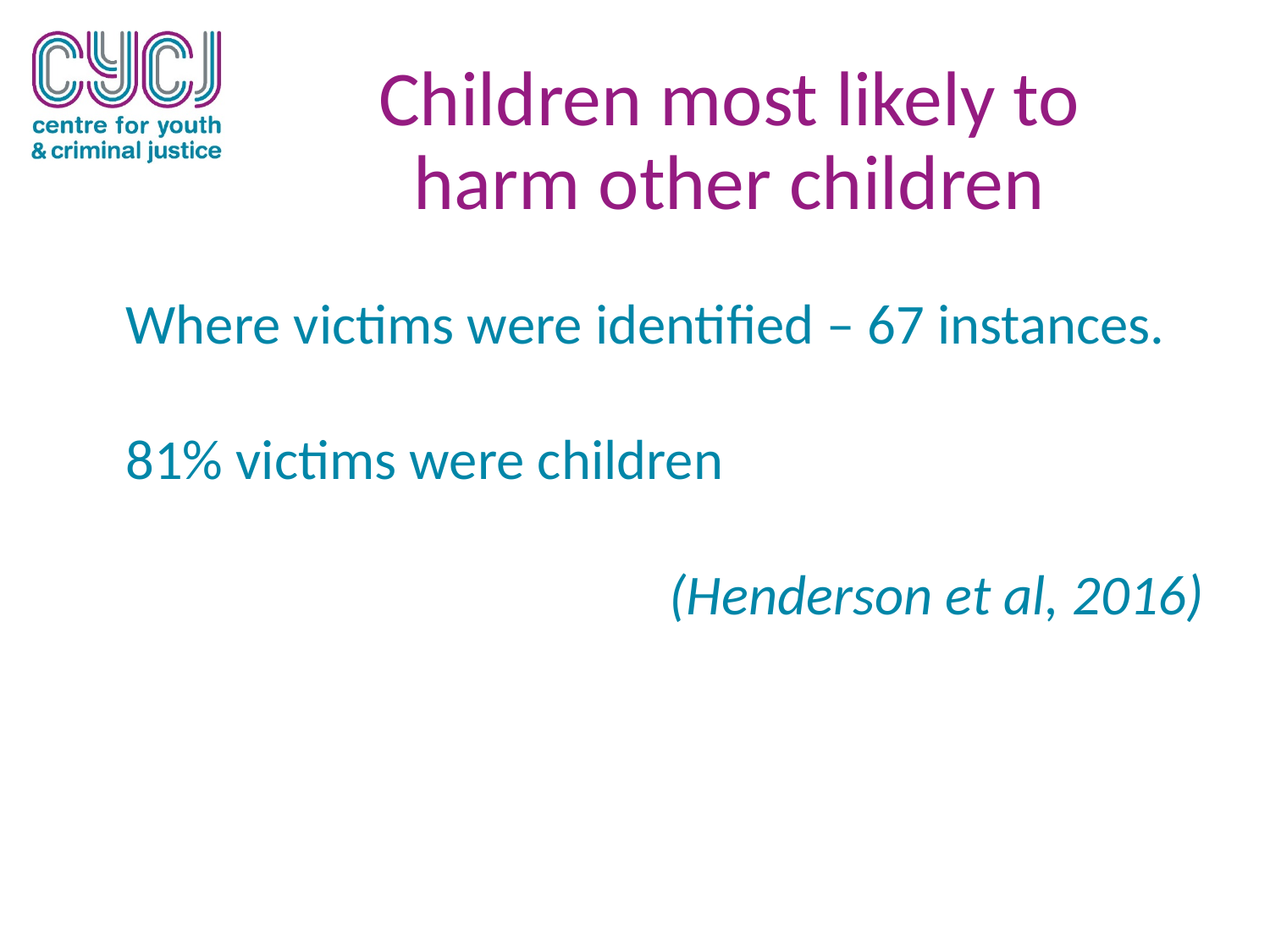

# Children most likely to harm other children
Where victims were identified – 67 instances.

81% victims were children

			(Henderson et al, 2016)